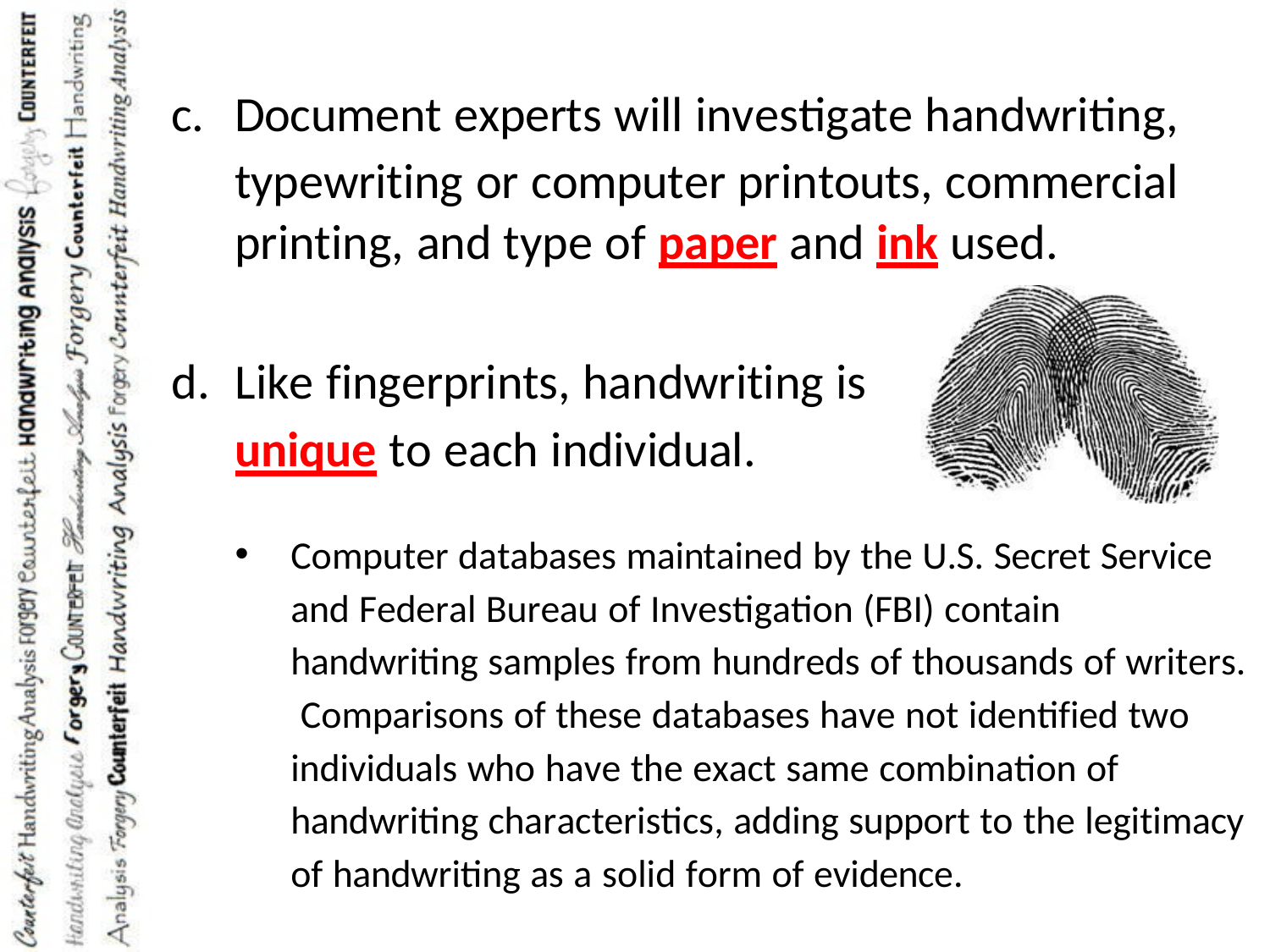

c.	Document experts will investigate handwriting, typewriting or computer printouts, commercial
printing, and type of paper and ink used.

Like fingerprints, handwriting is
unique to each individual.

Computer databases maintained by the U.S. Secret Service and Federal Bureau of Investigation (FBI) contain handwriting samples from hundreds of thousands of writers.  Comparisons of these databases have not identified two individuals who have the exact same combination of handwriting characteristics, adding support to the legitimacy of handwriting as a solid form of evidence.